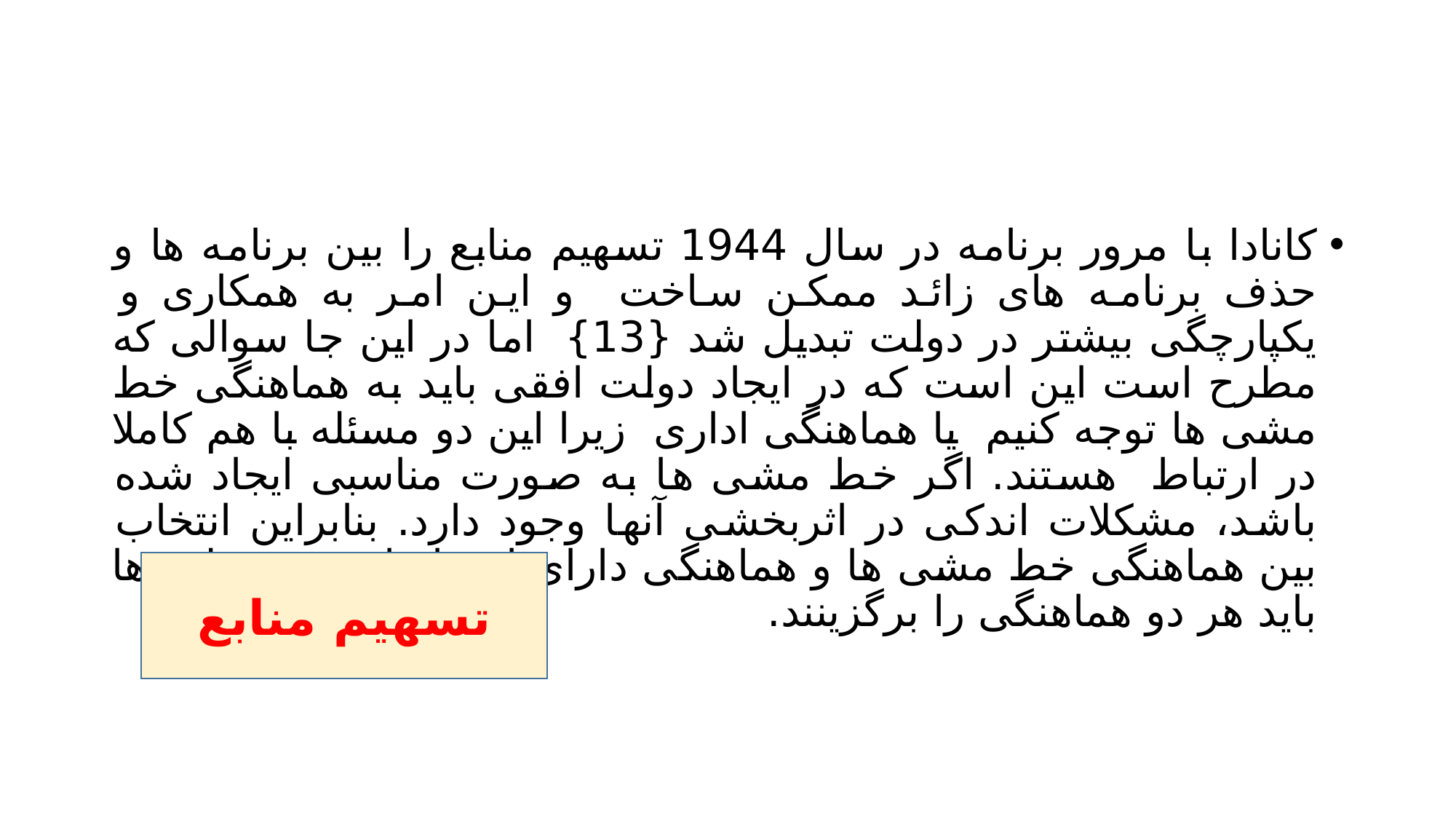

#
کانادا با مرور برنامه در سال 1944 تسهیم منابع را بین برنامه ها و حذف برنامه های زائد ممکن ساخت  و این امر به همکاری و یکپارچگی بیشتر در دولت تبدیل شد {13}  اما در این جا سوالی که مطرح است این است که در ایجاد دولت افقی باید به هماهنگی خط مشی ها توجه کنیم  یا هماهنگی اداری  زیرا این دو مسئله با هم کاملا در ارتباط  هستند. اگر خط مشی ها به صورت مناسبی ایجاد شده باشد، مشکلات اندکی در اثربخشی آنها وجود دارد. بنابراین انتخاب بین هماهنگی خط مشی ها و هماهنگی دارای اشتباه است و دولت ها باید هر دو هماهنگی را برگزینند.

تسهیم منابع